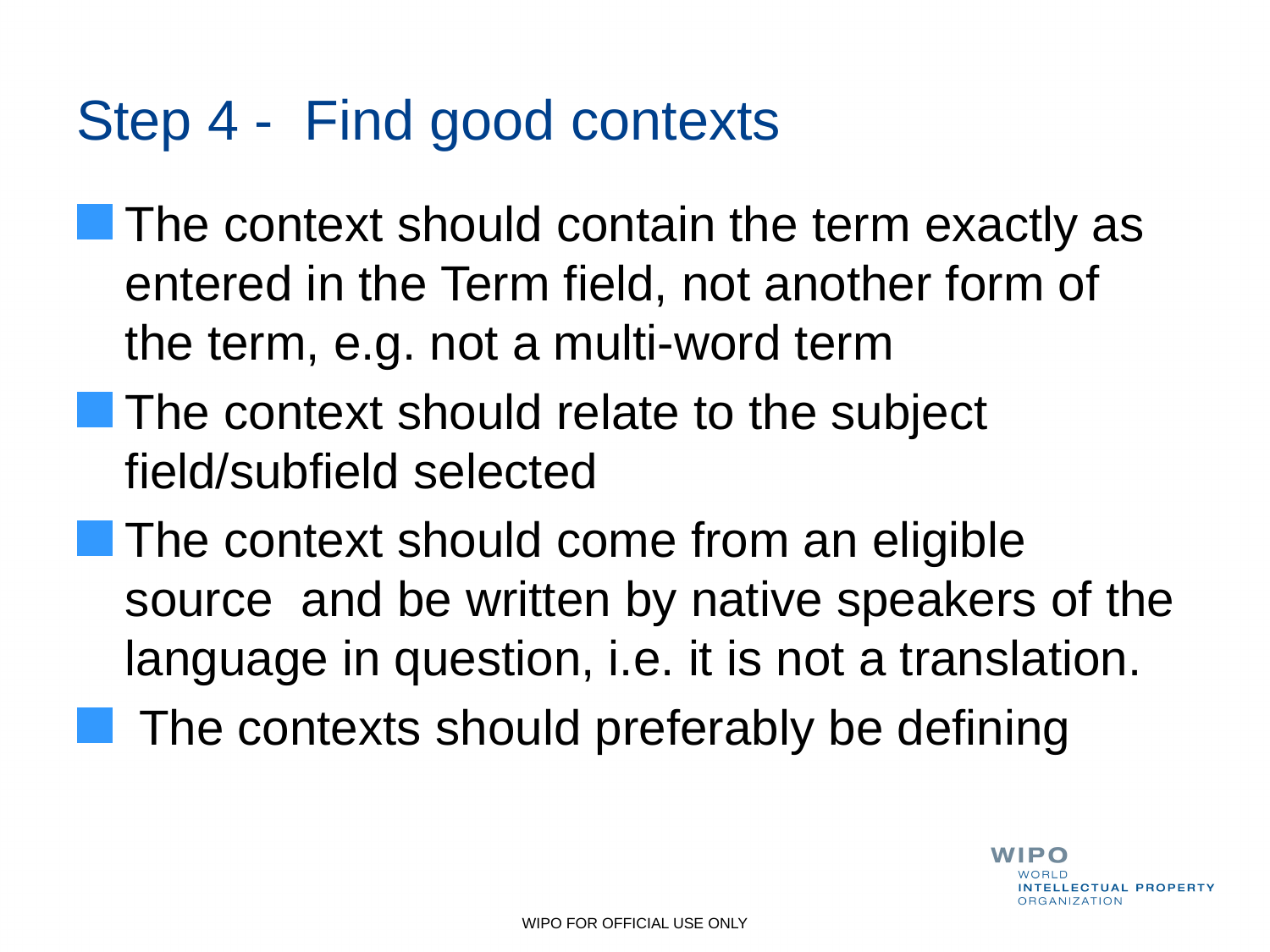

# Step 4 -  Find good contexts
The context should contain the term exactly as entered in the Term field, not another form of the term, e.g. not a multi-word term
The context should relate to the subject field/subfield selected
The context should come from an eligible source  and be written by native speakers of the language in question, i.e. it is not a translation.
 The contexts should preferably be defining